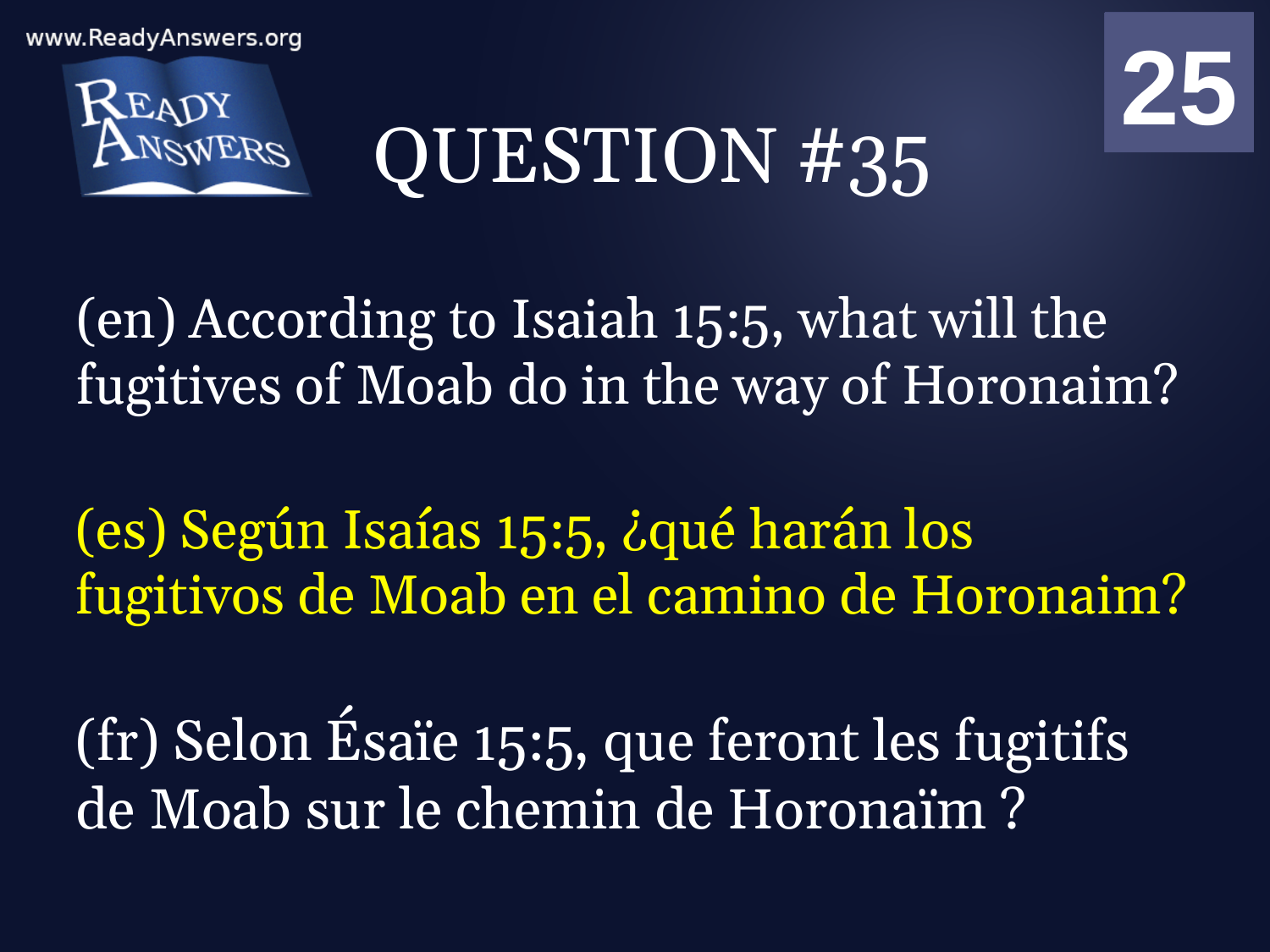

01
02
03
04
05
06
07
08
09
10
11
12
13
14
15
16
17
18
19
20
21
22
23
24
25
00
# QUESTION #35
(en) According to Isaiah 15:5, what will the fugitives of Moab do in the way of Horonaim?
(es) Según Isaías 15:5, ¿qué harán los fugitivos de Moab en el camino de Horonaim?
(fr) Selon Ésaïe 15:5, que feront les fugitifs de Moab sur le chemin de Horonaïm ?